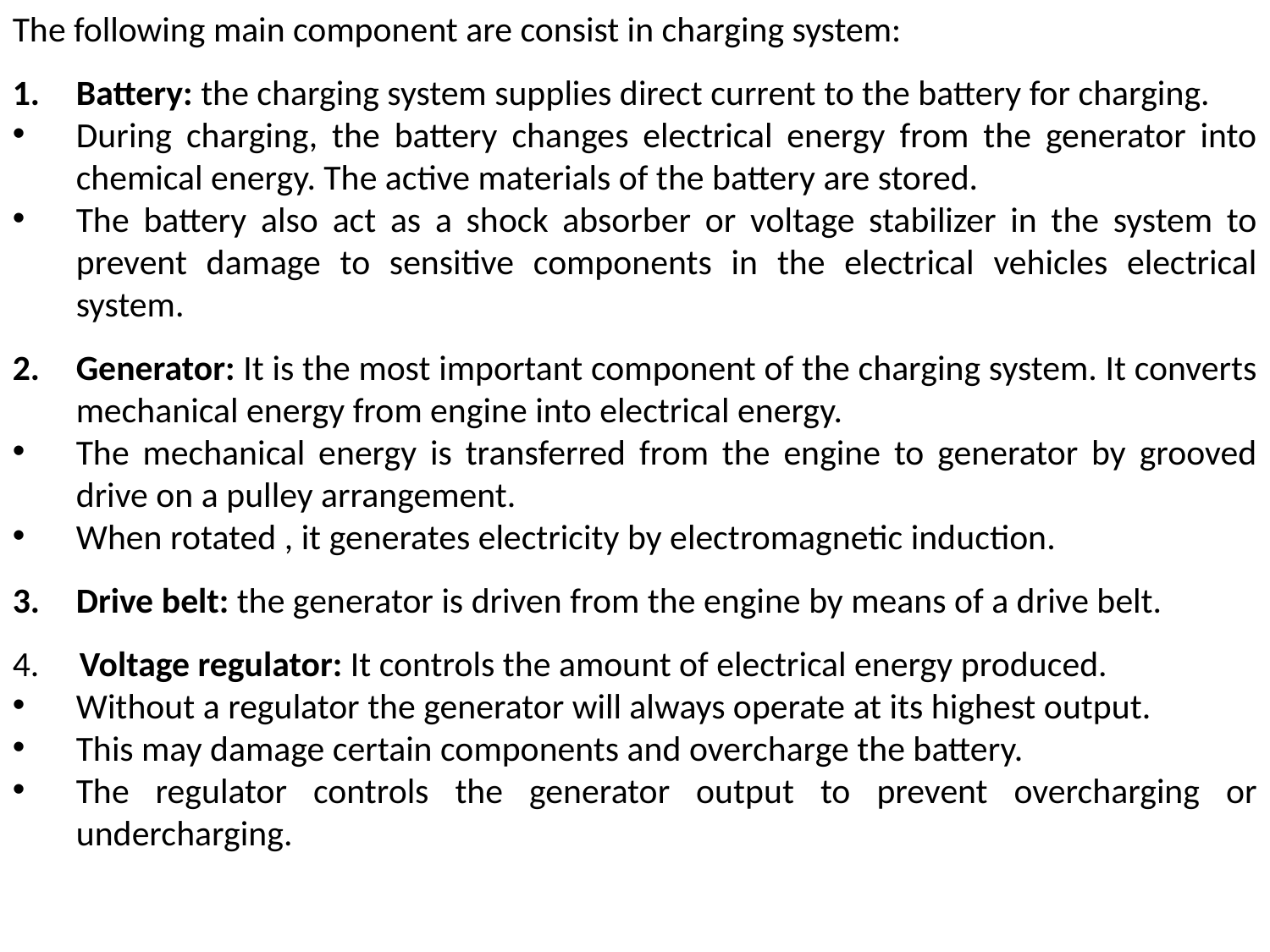

The following main component are consist in charging system:

Battery: the charging system supplies direct current to the battery for charging.
During charging, the battery changes electrical energy from the generator into chemical energy. The active materials of the battery are stored.
The battery also act as a shock absorber or voltage stabilizer in the system to prevent damage to sensitive components in the electrical vehicles electrical system.

Generator: It is the most important component of the charging system. It converts mechanical energy from engine into electrical energy.
The mechanical energy is transferred from the engine to generator by grooved drive on a pulley arrangement.
When rotated , it generates electricity by electromagnetic induction.

Drive belt: the generator is driven from the engine by means of a drive belt.

4.     Voltage regulator: It controls the amount of electrical energy produced.
Without a regulator the generator will always operate at its highest output.
This may damage certain components and overcharge the battery.
The regulator controls the generator output to prevent overcharging or undercharging.